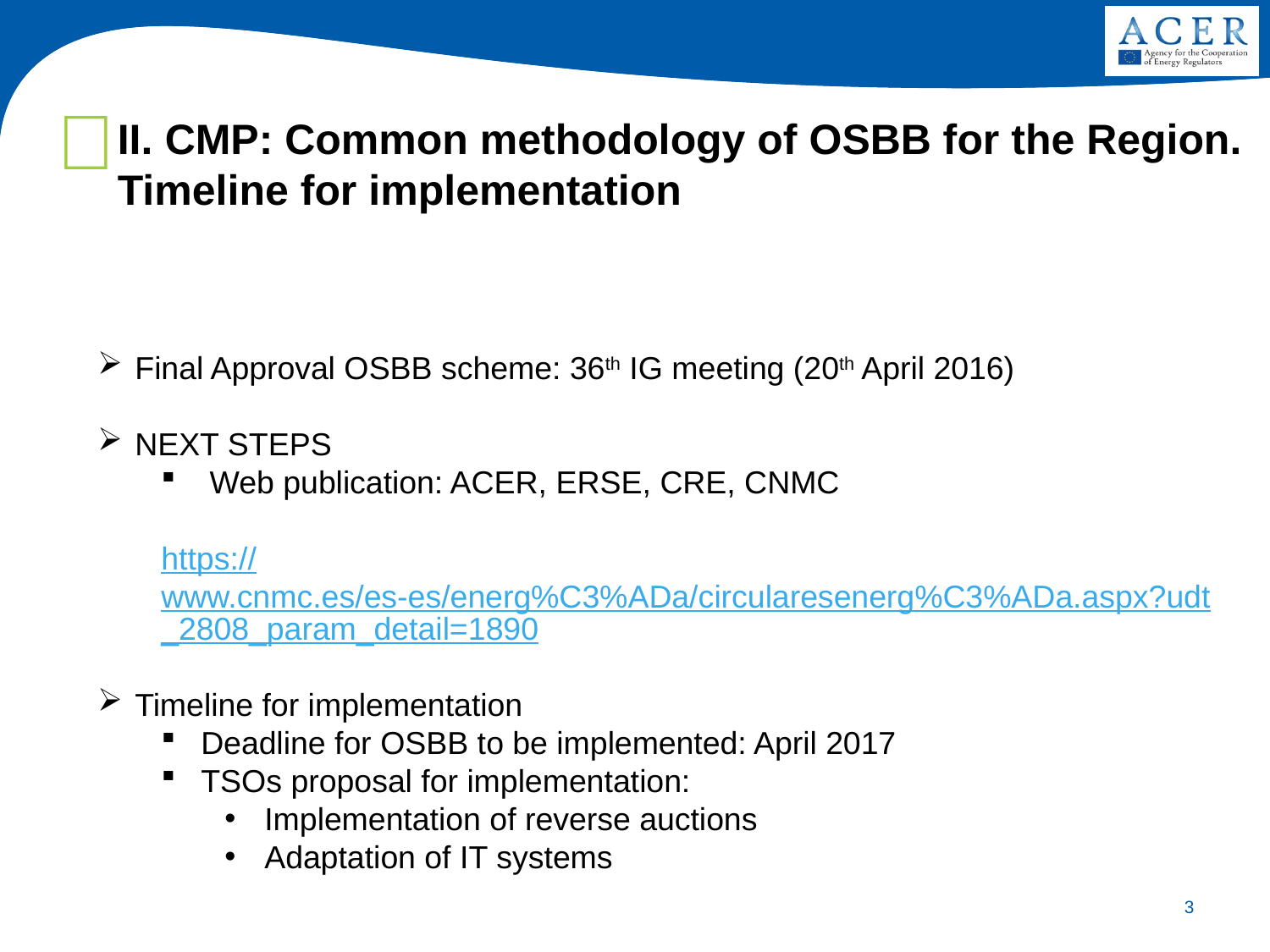

II. CMP: Common methodology of OSBB for the Region. Timeline for implementation

Final Approval OSBB scheme: 36th IG meeting (20th April 2016)

NEXT STEPS
Web publication: ACER, ERSE, CRE, CNMC

https://www.cnmc.es/es-es/energ%C3%ADa/circularesenerg%C3%ADa.aspx?udt_2808_param_detail=1890

Timeline for implementation
Deadline for OSBB to be implemented: April 2017
TSOs proposal for implementation:
Implementation of reverse auctions
Adaptation of IT systems